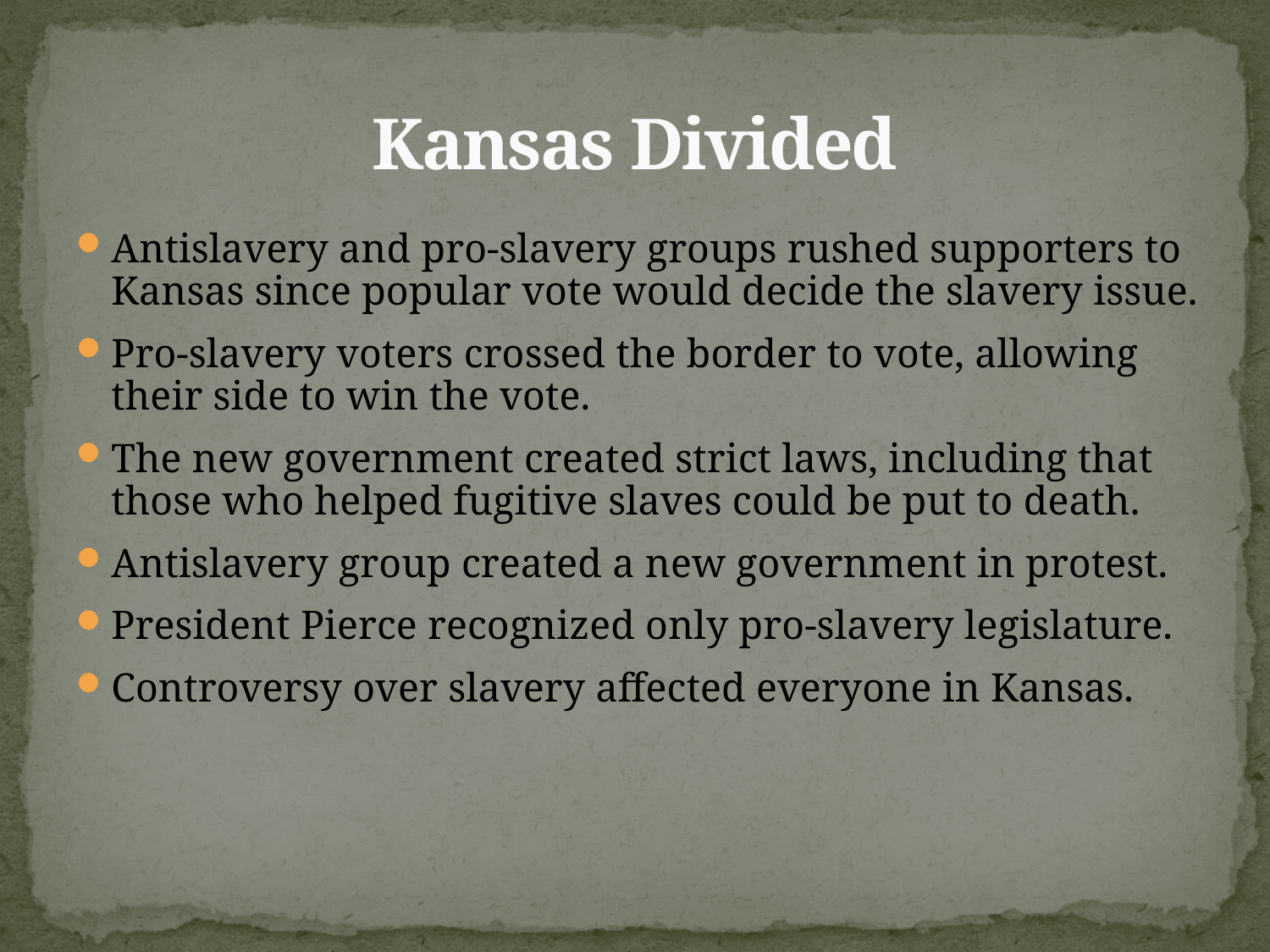

# Kansas Divided
Antislavery and pro-slavery groups rushed supporters to Kansas since popular vote would decide the slavery issue.
Pro-slavery voters crossed the border to vote, allowing their side to win the vote.
The new government created strict laws, including that those who helped fugitive slaves could be put to death.
Antislavery group created a new government in protest.
President Pierce recognized only pro-slavery legislature.
Controversy over slavery affected everyone in Kansas.